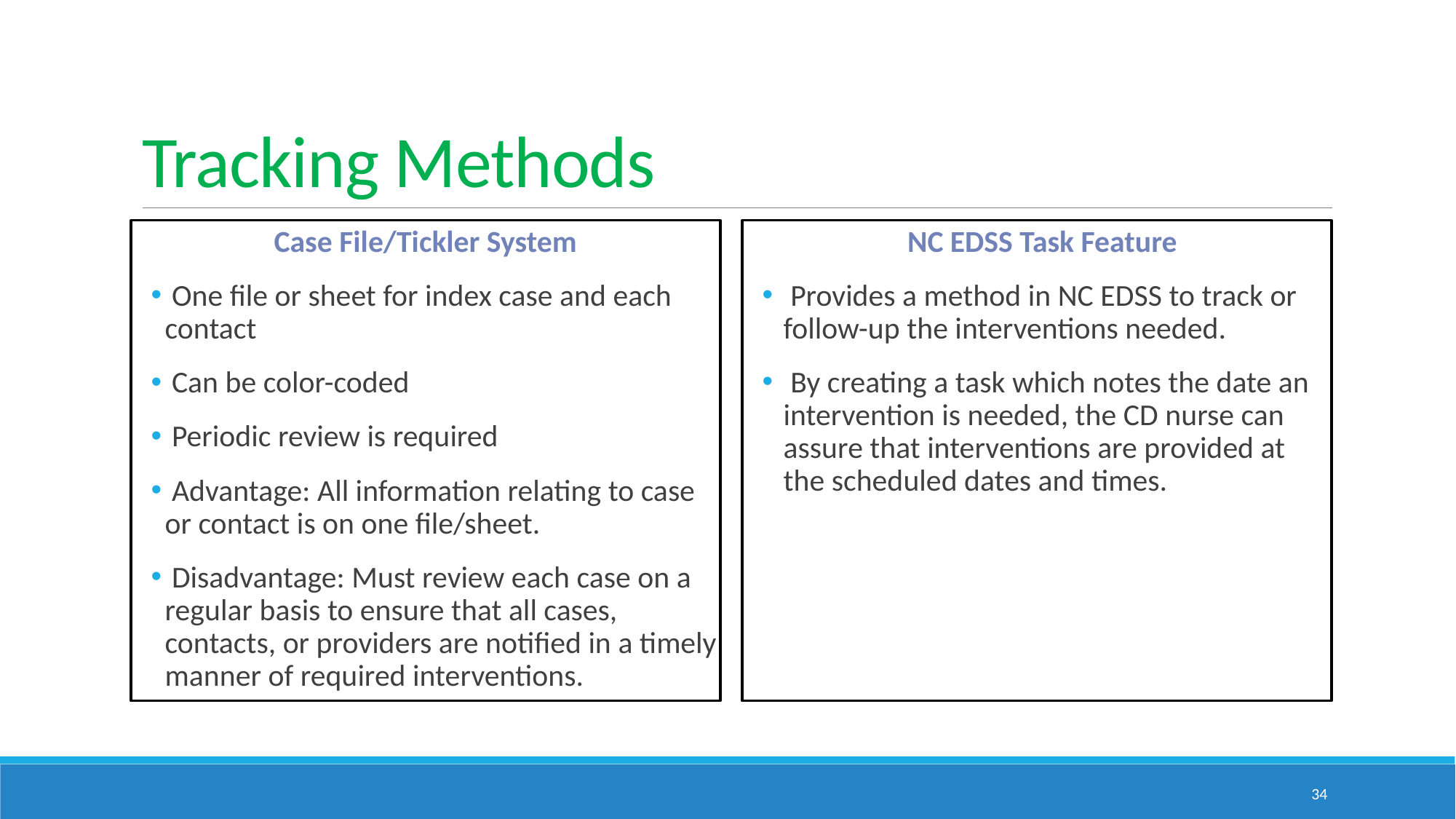

# Tracking Methods
Case File/Tickler System
 One file or sheet for index case and each contact
 Can be color-coded
 Periodic review is required
 Advantage: All information relating to case or contact is on one file/sheet.
 Disadvantage: Must review each case on a regular basis to ensure that all cases, contacts, or providers are notified in a timely manner of required interventions.

NC EDSS Task Feature
 Provides a method in NC EDSS to track or follow-up the interventions needed.
 By creating a task which notes the date an intervention is needed, the CD nurse can assure that interventions are provided at the scheduled dates and times.

34